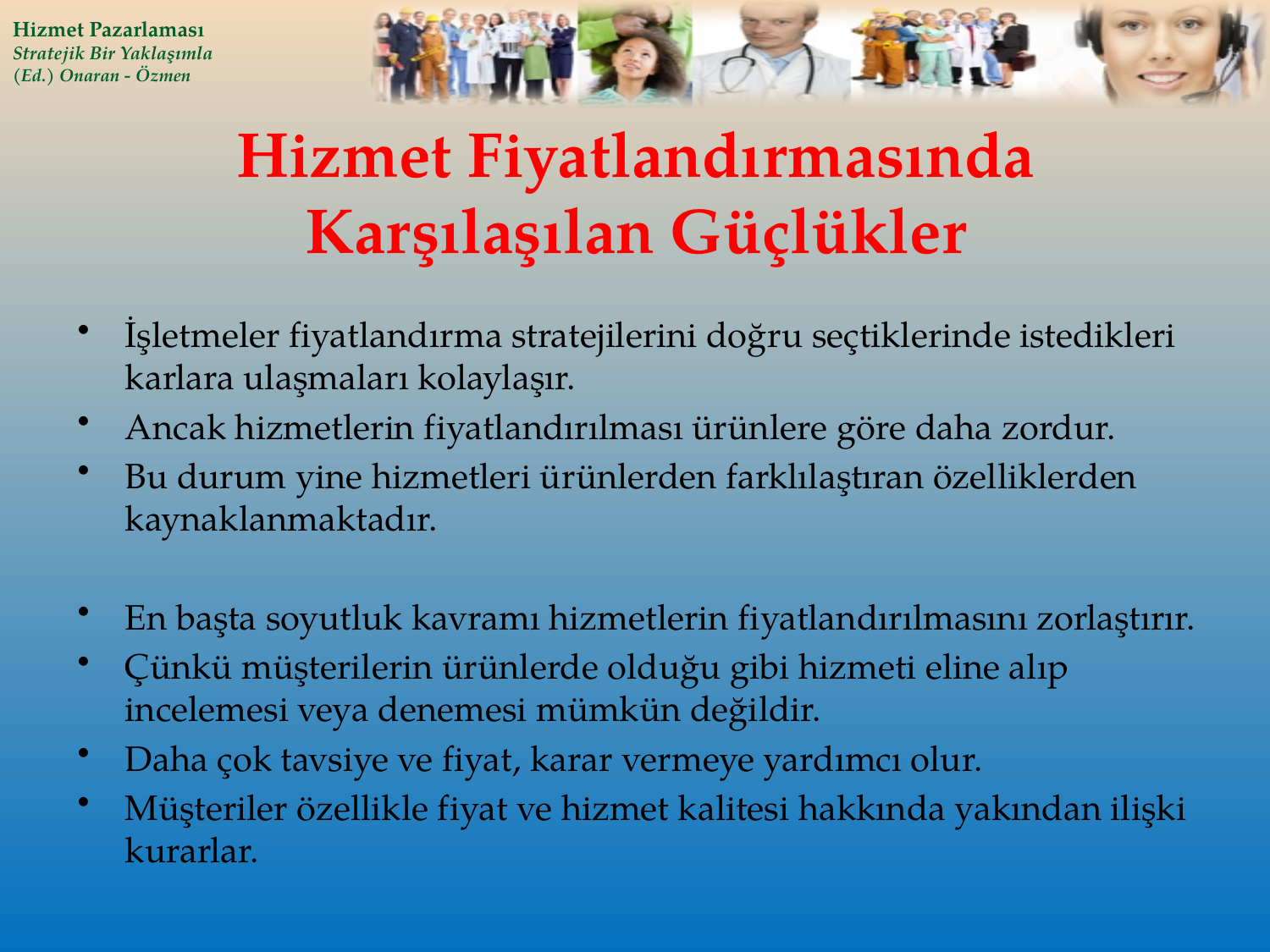

# Hizmet Fiyatlandırmasında Karşılaşılan Güçlükler
İşletmeler fiyatlandırma stratejilerini doğru seçtiklerinde istedikleri karlara ulaşmaları kolaylaşır.
Ancak hizmetlerin fiyatlandırılması ürünlere göre daha zordur.
Bu durum yine hizmetleri ürünlerden farklılaştıran özelliklerden kaynaklanmaktadır.

En başta soyutluk kavramı hizmetlerin fiyatlandırılmasını zorlaştırır.
Çünkü müşterilerin ürünlerde olduğu gibi hizmeti eline alıp incelemesi veya denemesi mümkün değildir.
Daha çok tavsiye ve fiyat, karar vermeye yardımcı olur.
Müşteriler özellikle fiyat ve hizmet kalitesi hakkında yakından ilişki kurarlar.